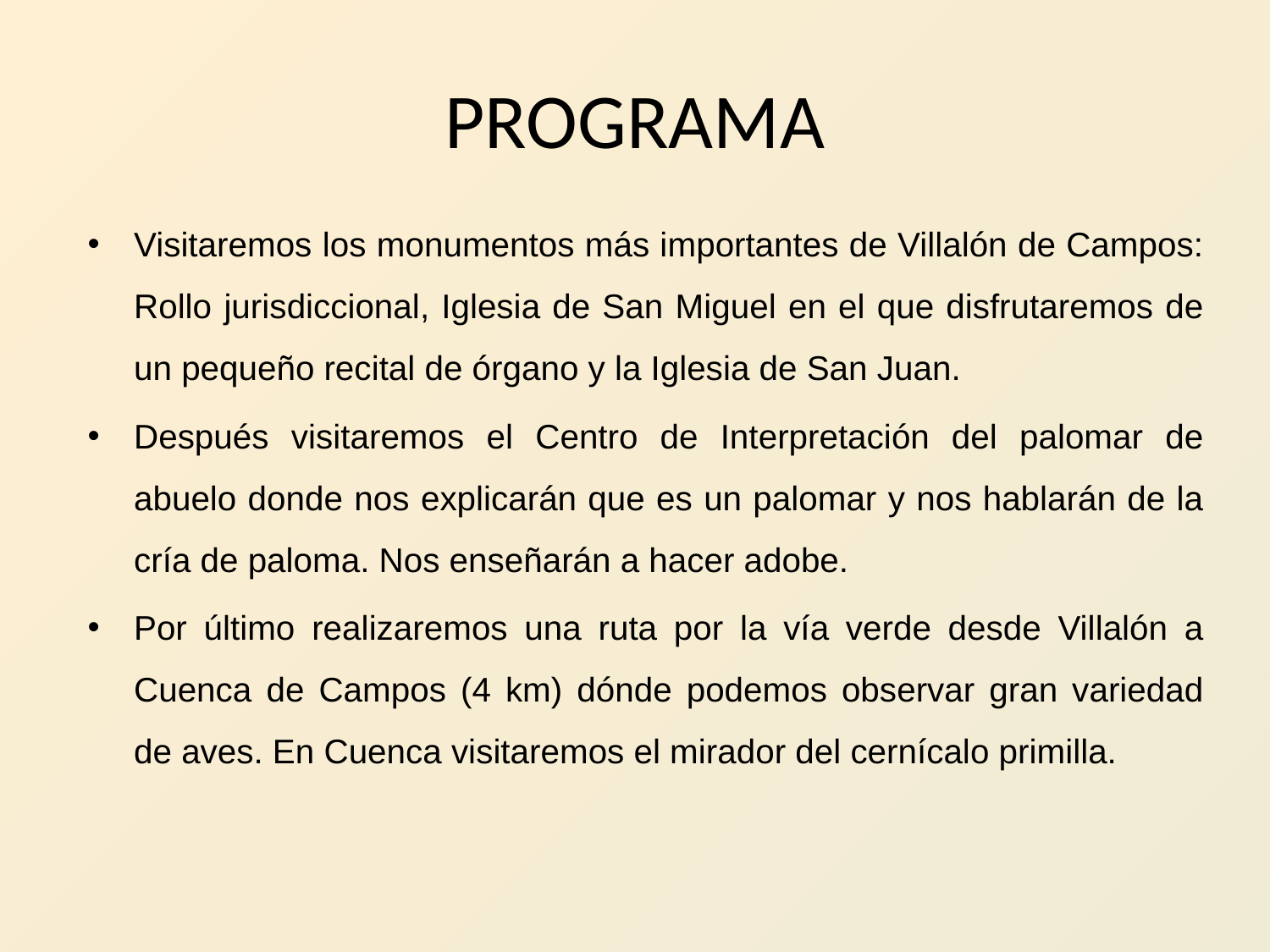

# PROGRAMA
Visitaremos los monumentos más importantes de Villalón de Campos: Rollo jurisdiccional, Iglesia de San Miguel en el que disfrutaremos de un pequeño recital de órgano y la Iglesia de San Juan.
Después visitaremos el Centro de Interpretación del palomar de abuelo donde nos explicarán que es un palomar y nos hablarán de la cría de paloma. Nos enseñarán a hacer adobe.
Por último realizaremos una ruta por la vía verde desde Villalón a Cuenca de Campos (4 km) dónde podemos observar gran variedad de aves. En Cuenca visitaremos el mirador del cernícalo primilla.